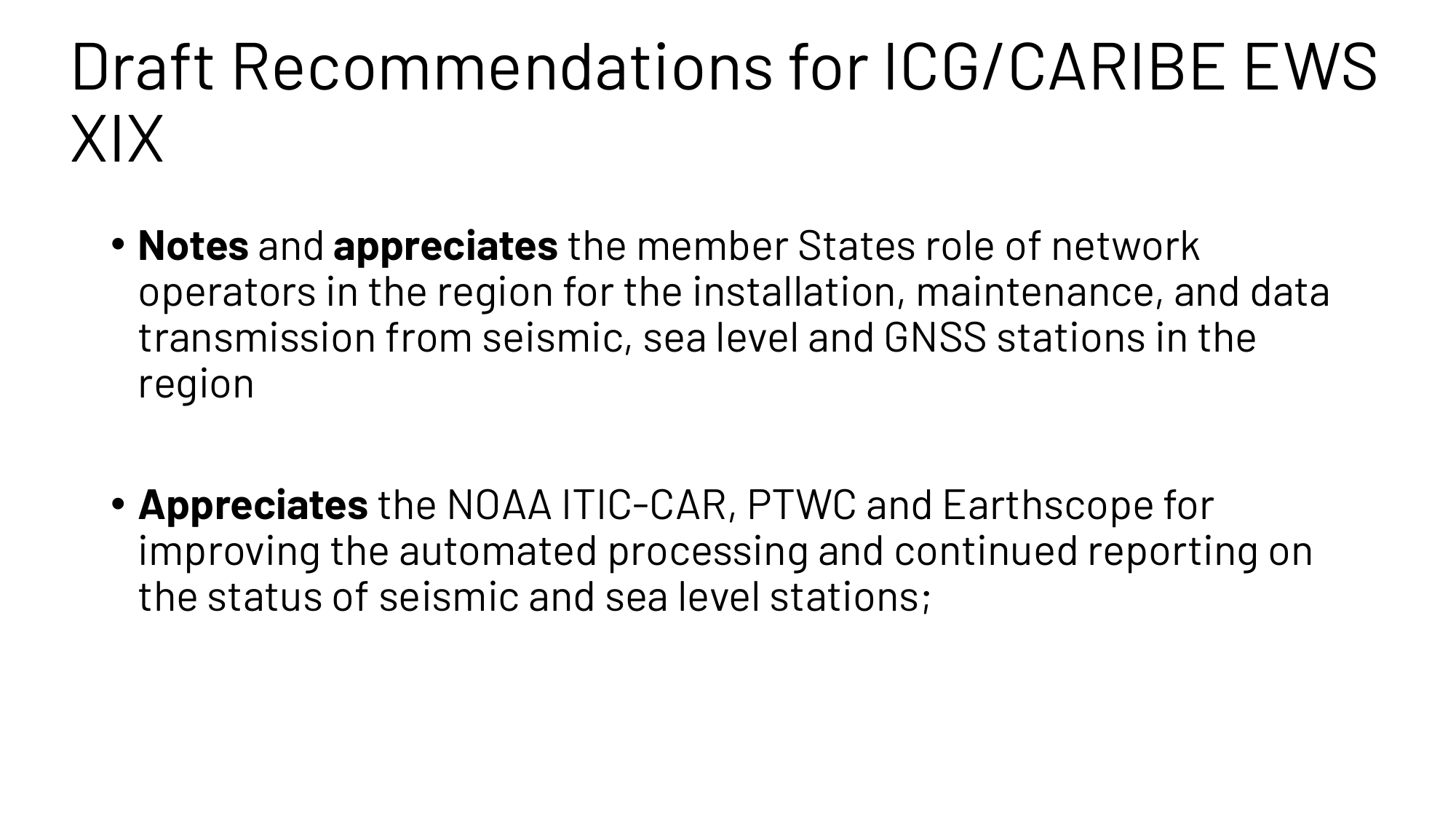

# Draft Recommendations for ICG/CARIBE EWS XIX
Notes and appreciates the member States role of network operators in the region for the installation, maintenance, and data transmission from seismic, sea level and GNSS stations in the region

Appreciates the NOAA ITIC-CAR, PTWC and Earthscope for improving the automated processing and continued reporting on the status of seismic and sea level stations;